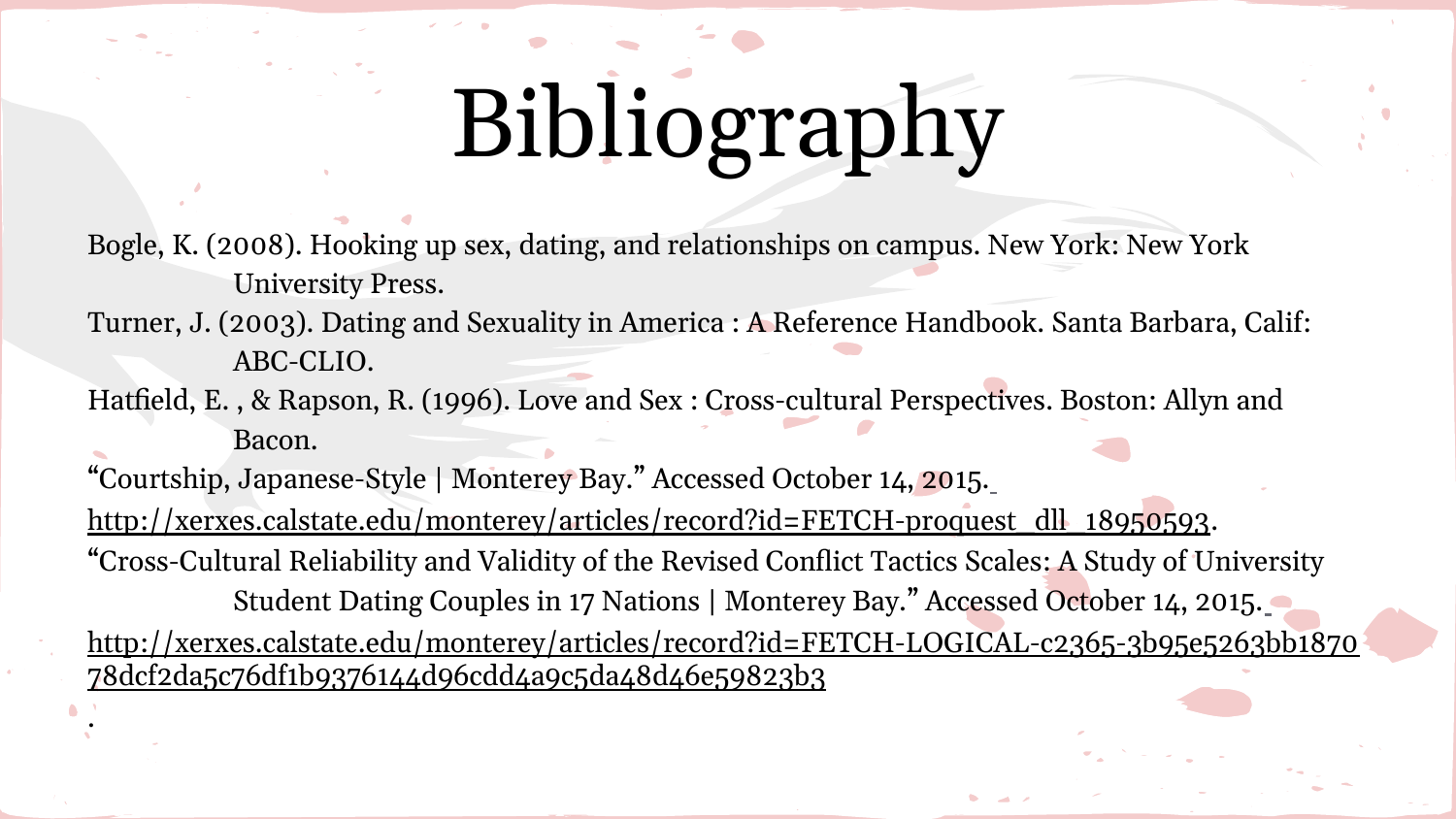

# Bibliography
Bogle, K. (2008). Hooking up sex, dating, and relationships on campus. New York: New York
	University Press.
Turner, J. (2003). Dating and Sexuality in America : A Reference Handbook. Santa Barbara, Calif:
	ABC-CLIO.
Hatfield, E. , & Rapson, R. (1996). Love and Sex : Cross-cultural Perspectives. Boston: Allyn and
	Bacon.
“Courtship, Japanese-Style | Monterey Bay.” Accessed October 14, 2015.
	http://xerxes.calstate.edu/monterey/articles/record?id=FETCH-proquest_dll_18950593.
“Cross-Cultural Reliability and Validity of the Revised Conflict Tactics Scales: A Study of University
	Student Dating Couples in 17 Nations | Monterey Bay.” Accessed October 14, 2015.
http://xerxes.calstate.edu/monterey/articles/record?id=FETCH-LOGICAL-c2365-3b95e5263bb187078dcf2da5c76df1b9376144d96cdd4a9c5da48d46e59823b3.